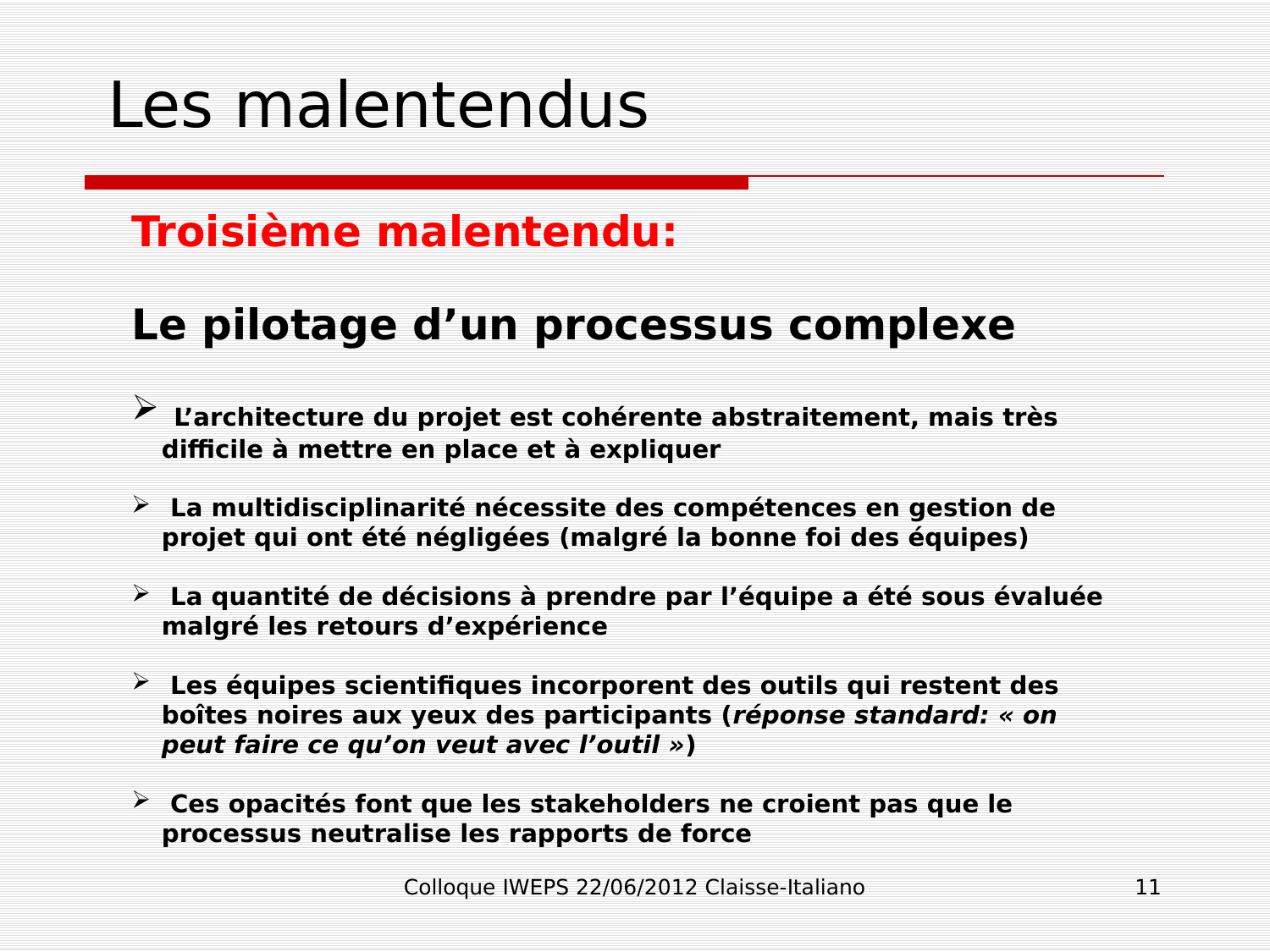

# Les malentendus
Troisième malentendu:

Le pilotage d’un processus complexe

 L’architecture du projet est cohérente abstraitement, mais très difficile à mettre en place et à expliquer

 La multidisciplinarité nécessite des compétences en gestion de projet qui ont été négligées (malgré la bonne foi des équipes)

 La quantité de décisions à prendre par l’équipe a été sous évaluée malgré les retours d’expérience

 Les équipes scientifiques incorporent des outils qui restent des boîtes noires aux yeux des participants (réponse standard: « on peut faire ce qu’on veut avec l’outil »)

 Ces opacités font que les stakeholders ne croient pas que le processus neutralise les rapports de force

Colloque IWEPS 22/06/2012 Claisse-Italiano
11